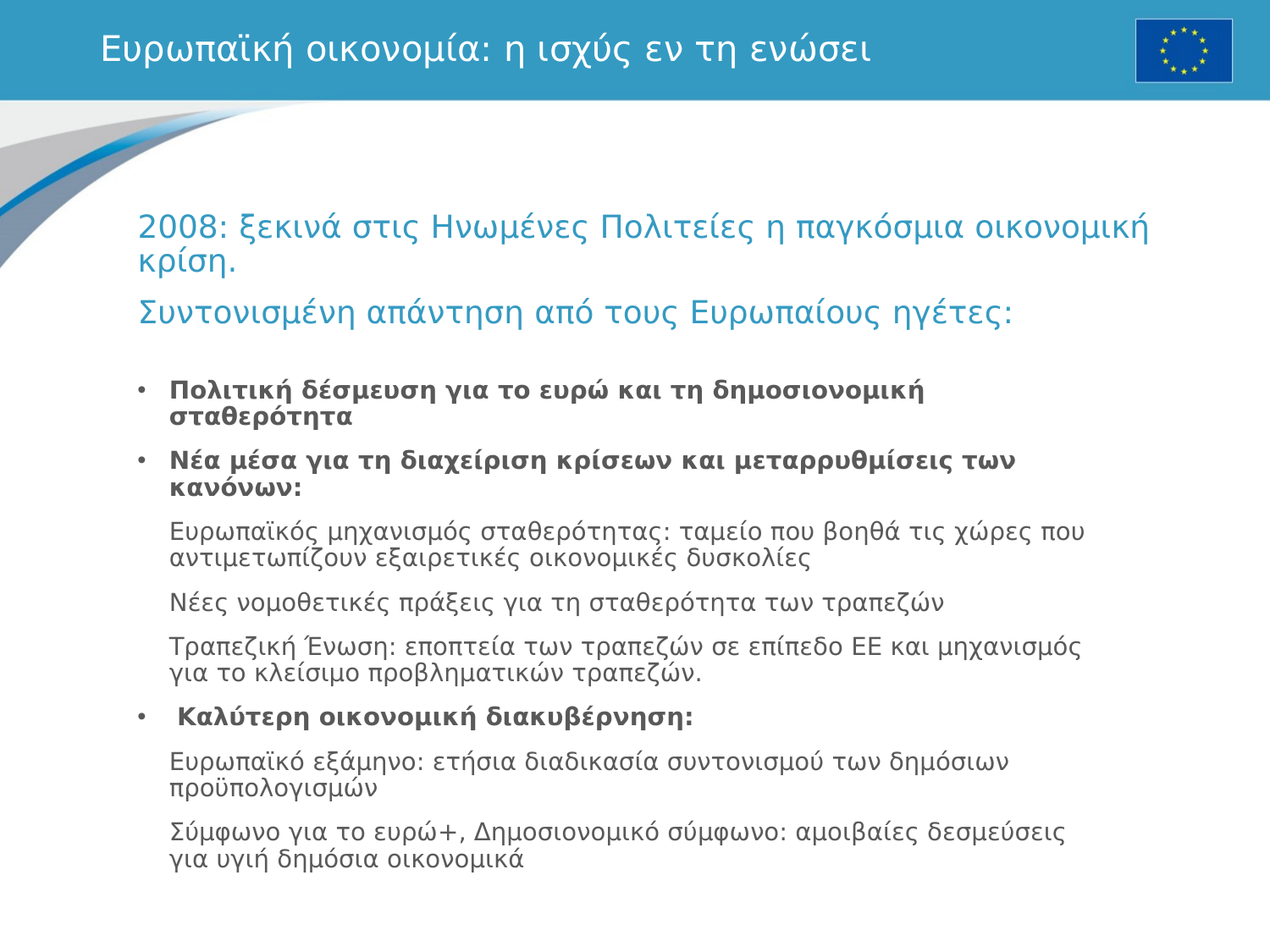

# Ευρωπαϊκή οικονομία: η ισχύς εν τη ενώσει
2008: ξεκινά στις Ηνωμένες Πολιτείες η παγκόσμια οικονομική κρίση.
Συντονισμένη απάντηση από τους Ευρωπαίους ηγέτες:

Πολιτική δέσμευση για το ευρώ και τη δημοσιονομική σταθερότητα
Νέα μέσα για τη διαχείριση κρίσεων και μεταρρυθμίσεις των κανόνων:
	Ευρωπαϊκός μηχανισμός σταθερότητας: ταμείο που βοηθά τις χώρες που αντιμετωπίζουν εξαιρετικές οικονομικές δυσκολίες
	Νέες νομοθετικές πράξεις για τη σταθερότητα των τραπεζών
	Τραπεζική Ένωση: εποπτεία των τραπεζών σε επίπεδο ΕΕ και μηχανισμός για το κλείσιμο προβληματικών τραπεζών.
Καλύτερη οικονομική διακυβέρνηση:
	Ευρωπαϊκό εξάμηνο: ετήσια διαδικασία συντονισμού των δημόσιων προϋπολογισμών
	Σύμφωνο για το ευρώ+, Δημοσιονομικό σύμφωνο: αμοιβαίες δεσμεύσεις για υγιή δημόσια οικονομικά